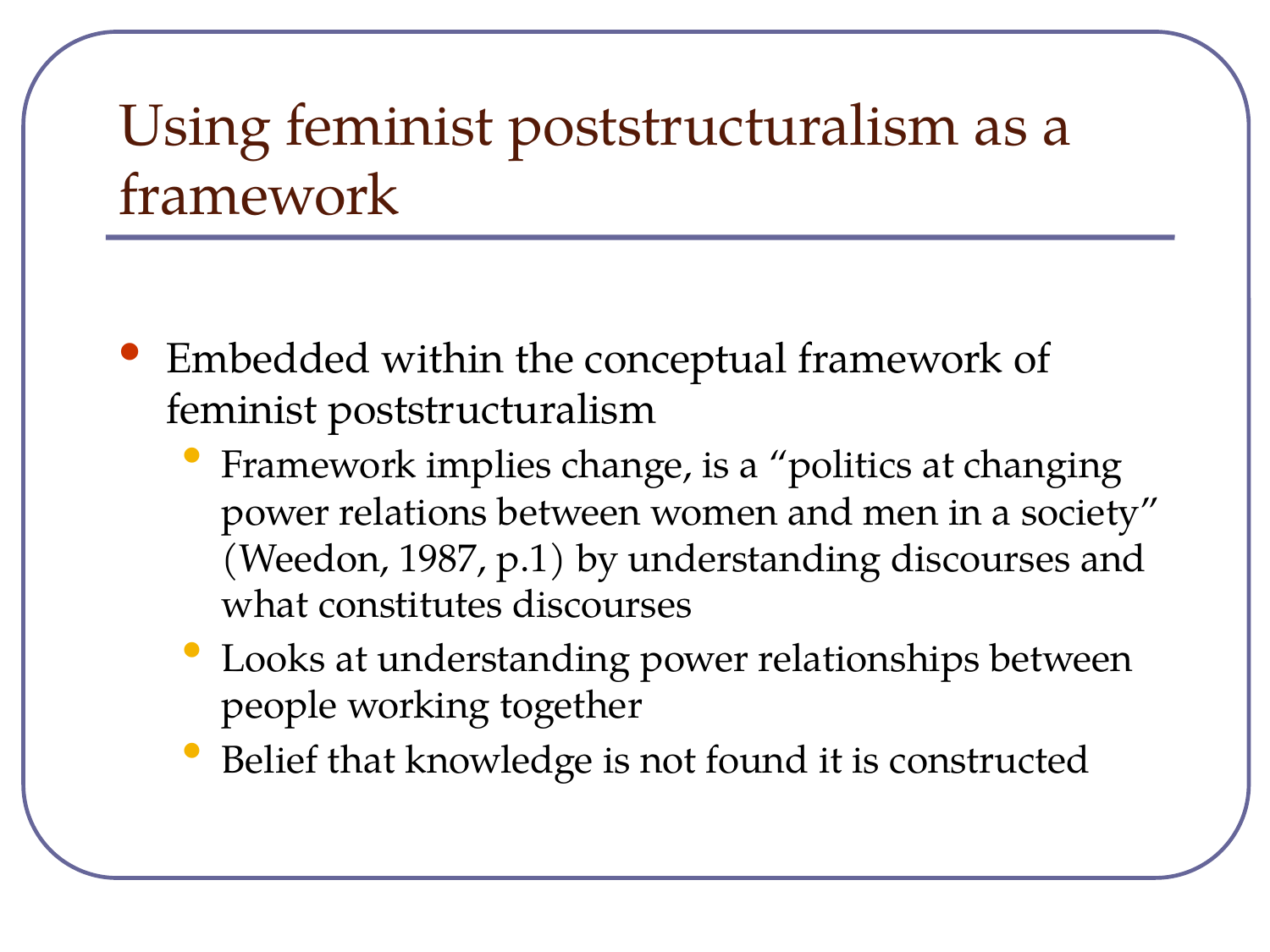

Using feminist poststructuralism as a framework

Embedded within the conceptual framework of feminist poststructuralism
Framework implies change, is a “politics at changing power relations between women and men in a society” (Weedon, 1987, p.1) by understanding discourses and what constitutes discourses
Looks at understanding power relationships between people working together
Belief that knowledge is not found it is constructed